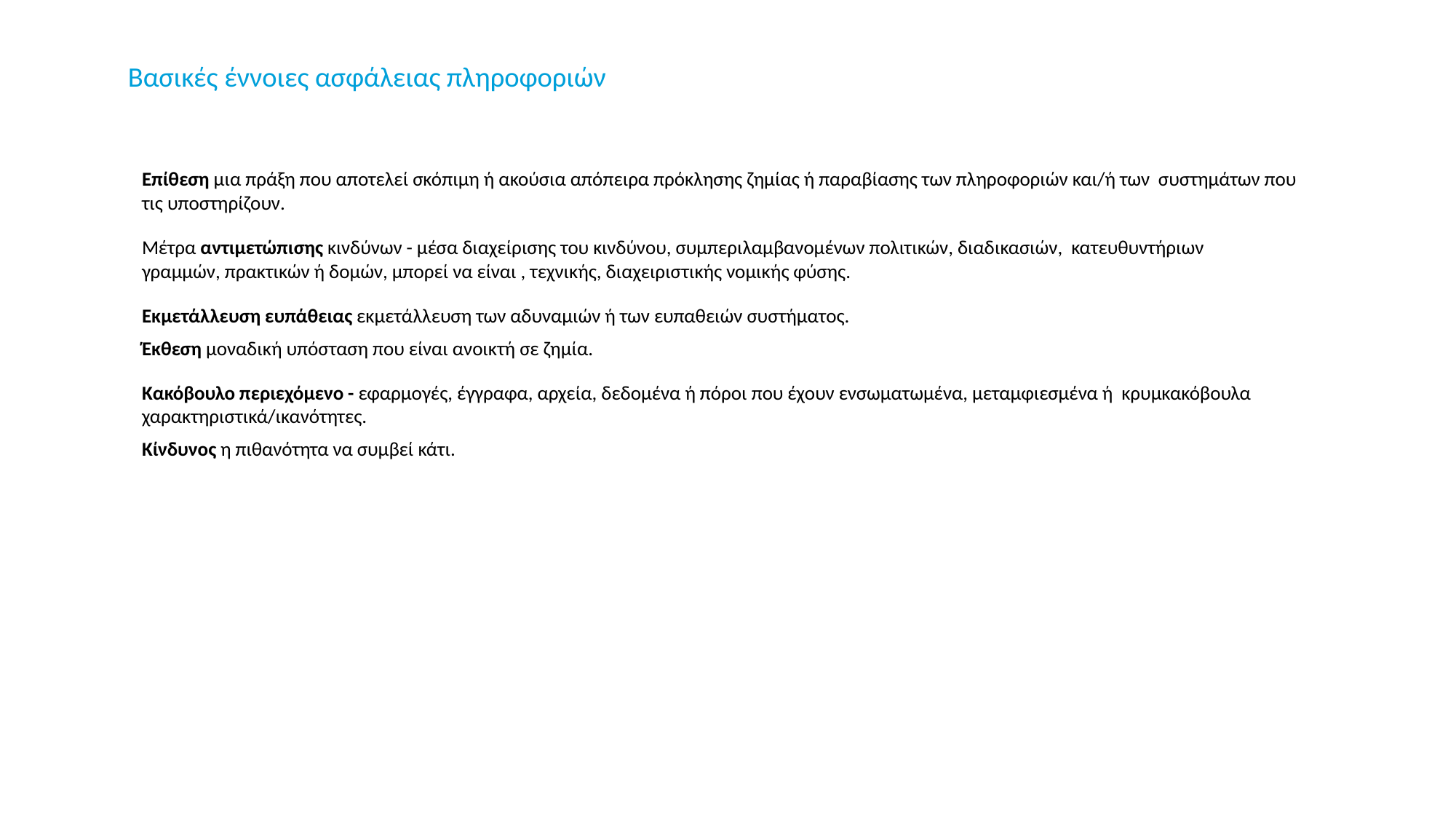

# Βασικές έννοιες ασφάλειας πληροφοριών
Επίθεση μια πράξη που αποτελεί σκόπιμη ή ακούσια απόπειρα πρόκλησης ζημίας ή παραβίασης των πληροφοριών και/ή των  συστημάτων που τις υποστηρίζουν.

Μέτρα αντιμετώπισης κινδύνων - μέσα διαχείρισης του κινδύνου, συμπεριλαμβανομένων πολιτικών, διαδικασιών,  κατευθυντήριων γραμμών, πρακτικών ή δομών, μπορεί να είναι , τεχνικής, διαχειριστικής νομικής φύσης.

Εκμετάλλευση ευπάθειας εκμετάλλευση των αδυναμιών ή των ευπαθειών συστήματος.
Έκθεση μοναδική υπόσταση που είναι ανοικτή σε ζημία.

Κακόβουλο περιεχόμενο - εφαρμογές, έγγραφα, αρχεία, δεδομένα ή πόροι που έχουν ενσωματωμένα, μεταμφιεσμένα ή  κρυμκακόβουλα χαρακτηριστικά/ικανότητες.
Κίνδυνος η πιθανότητα να συμβεί κάτι.